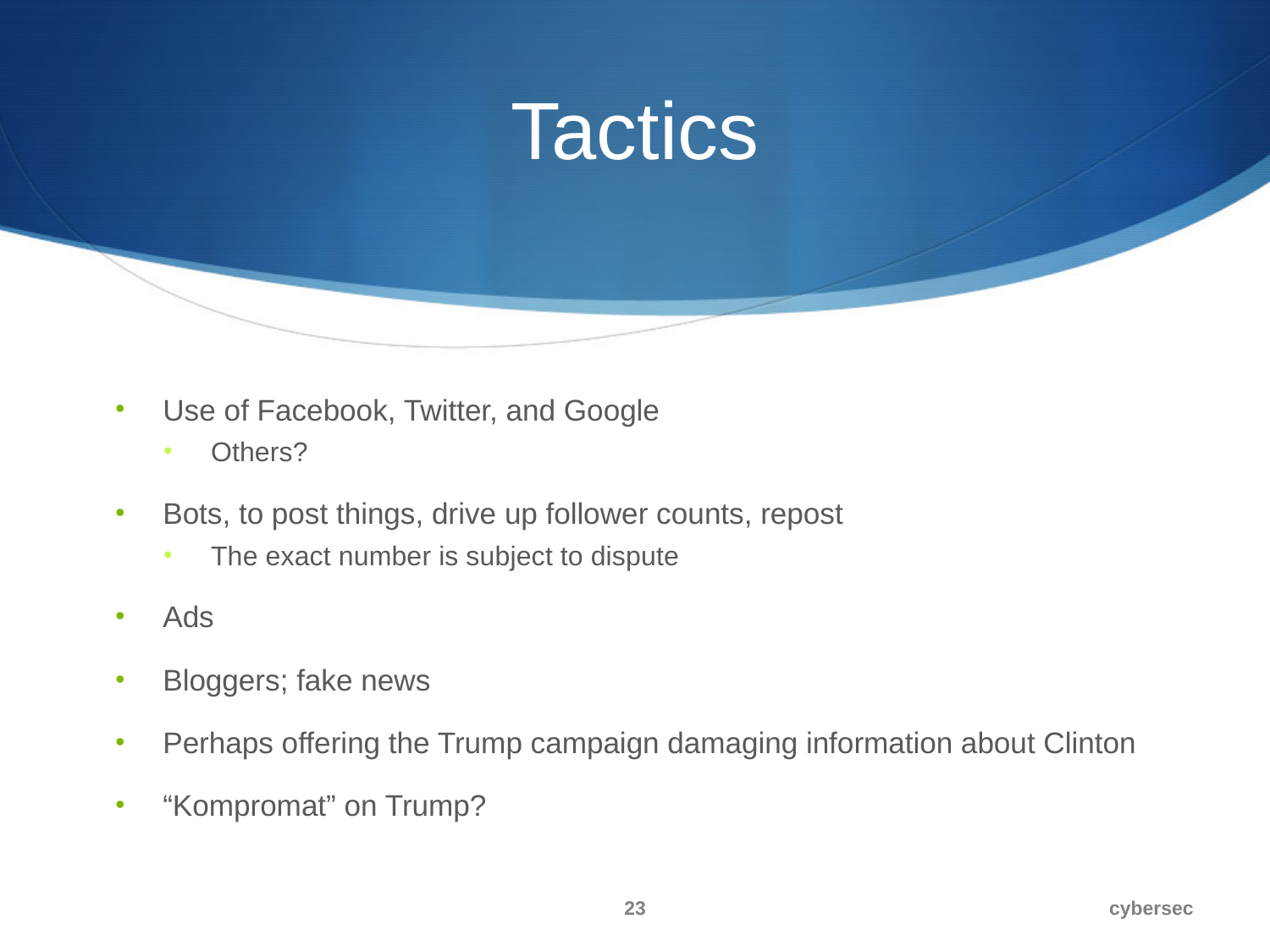

# Tactics
Use of Facebook, Twitter, and Google
Others?
Bots, to post things, drive up follower counts, repost
The exact number is subject to dispute
Ads
Bloggers; fake news
Perhaps offering the Trump campaign damaging information about Clinton
“Kompromat” on Trump?
23
cybersec